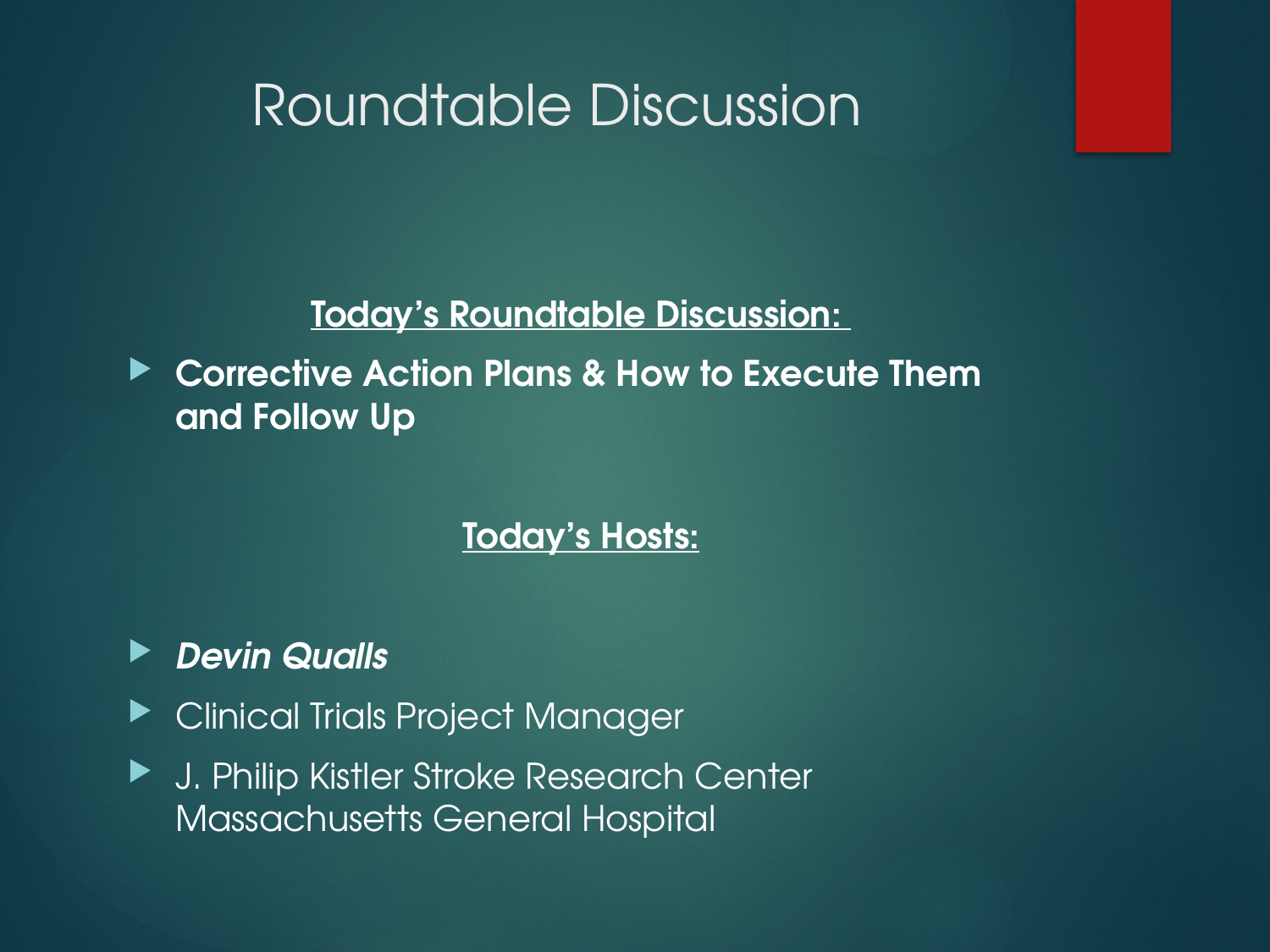

# Roundtable Discussion
Today’s Roundtable Discussion:
Corrective Action Plans & How to Execute Them and Follow Up

Today’s Hosts:

Devin Qualls
Clinical Trials Project Manager
J. Philip Kistler Stroke Research Center
Massachusetts General Hospital